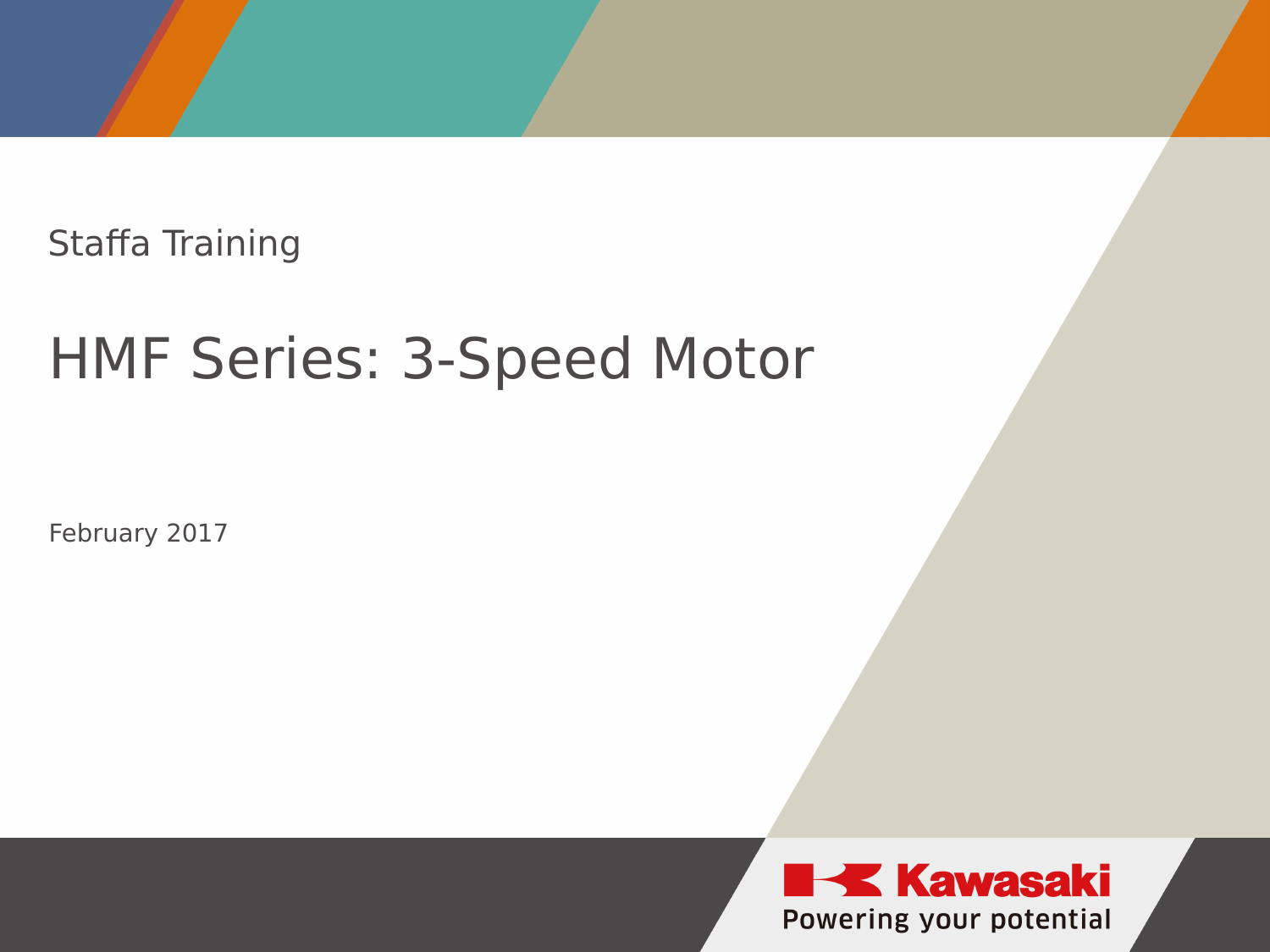

Staffa Training
# HMF Series: 3-Speed Motor
February 2017